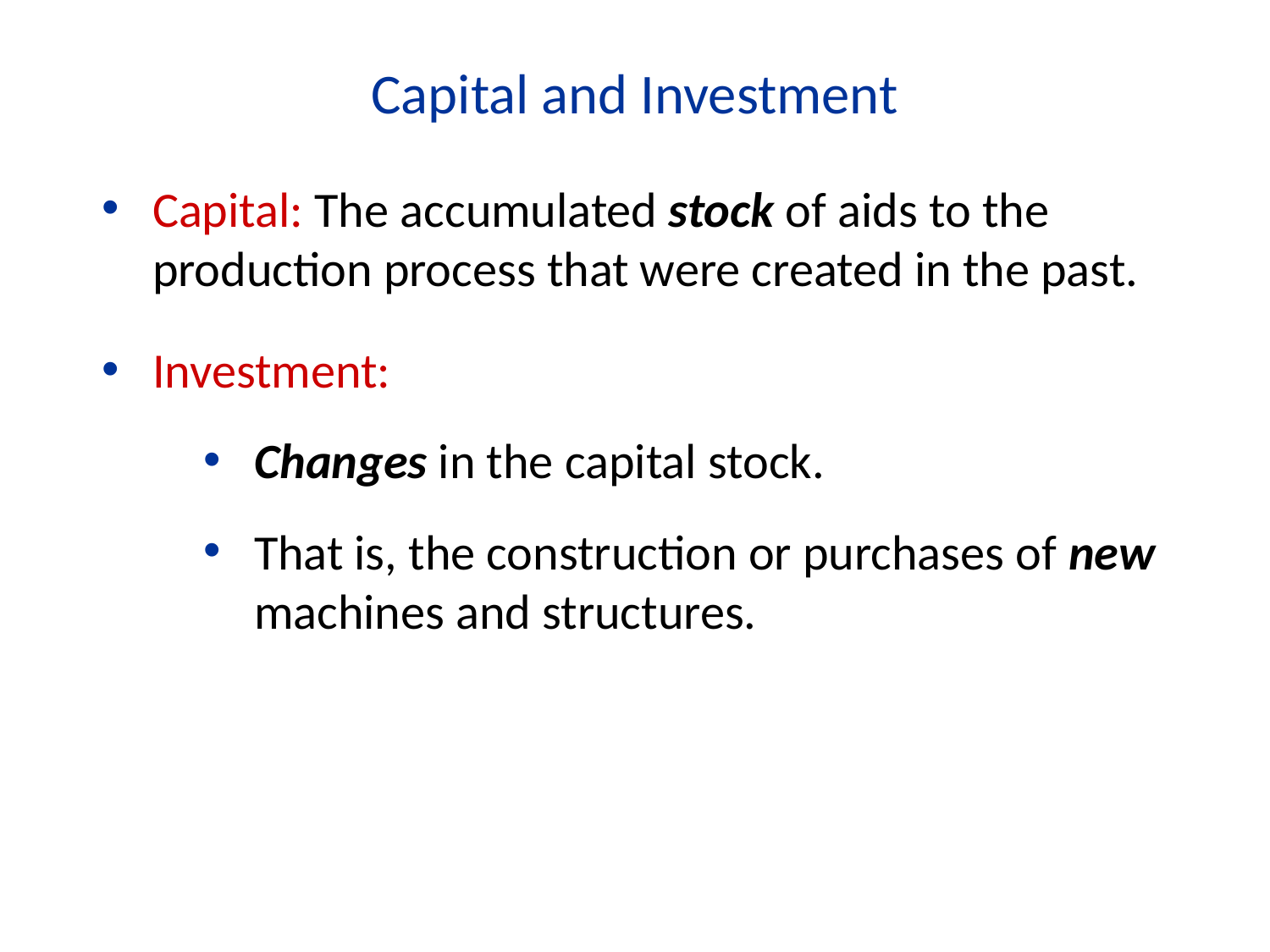

Capital and Investment
Capital: The accumulated stock of aids to the production process that were created in the past.
Investment:
Changes in the capital stock.
That is, the construction or purchases of new machines and structures.